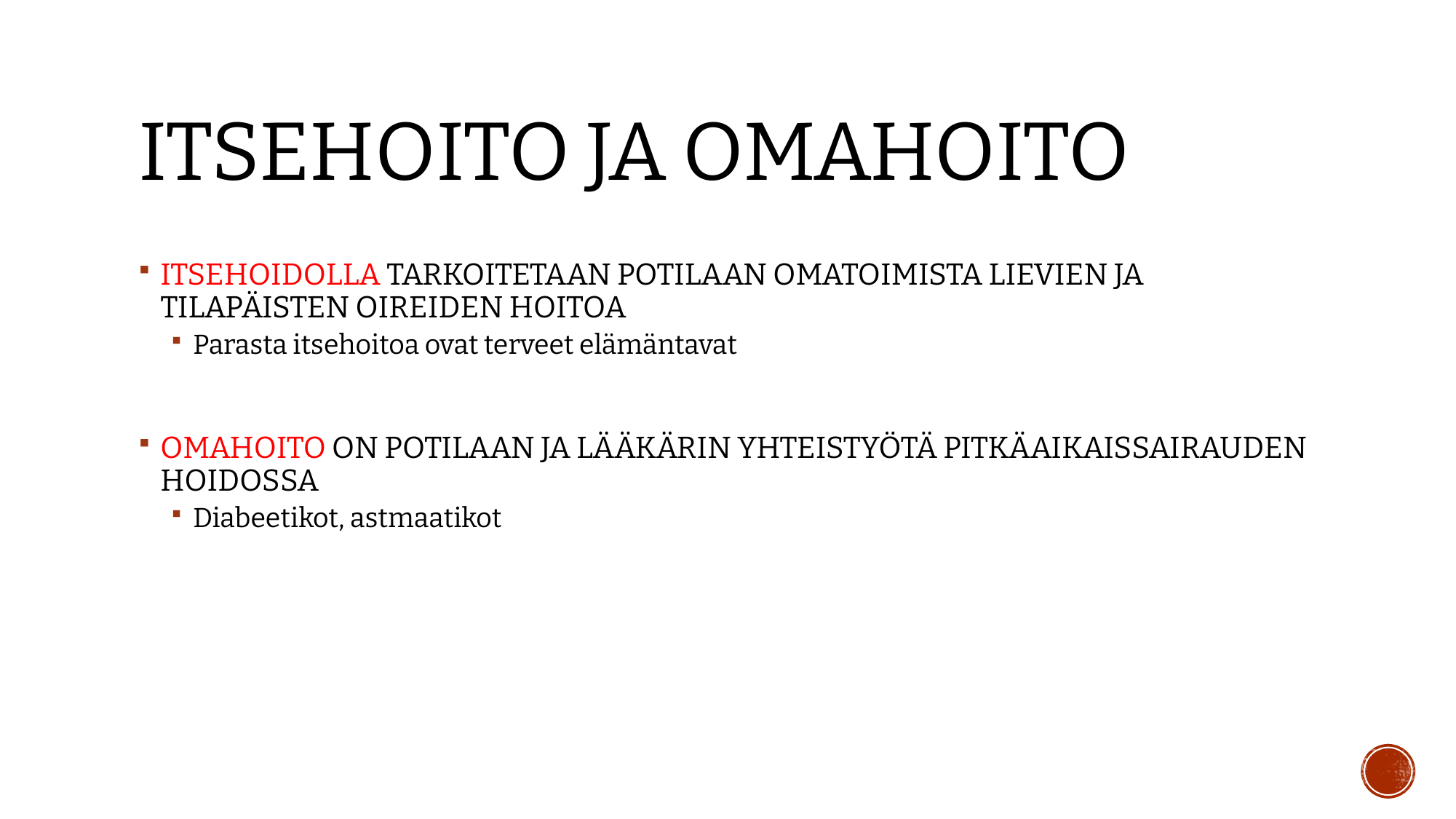

# ITSEHOITO JA OMAHOITO
ITSEHOIDOLLA TARKOITETAAN POTILAAN OMATOIMISTA LIEVIEN JA TILAPÄISTEN OIREIDEN HOITOA
Parasta itsehoitoa ovat terveet elämäntavat

OMAHOITO ON POTILAAN JA LÄÄKÄRIN YHTEISTYÖTÄ PITKÄAIKAISSAIRAUDEN HOIDOSSA
Diabeetikot, astmaatikot